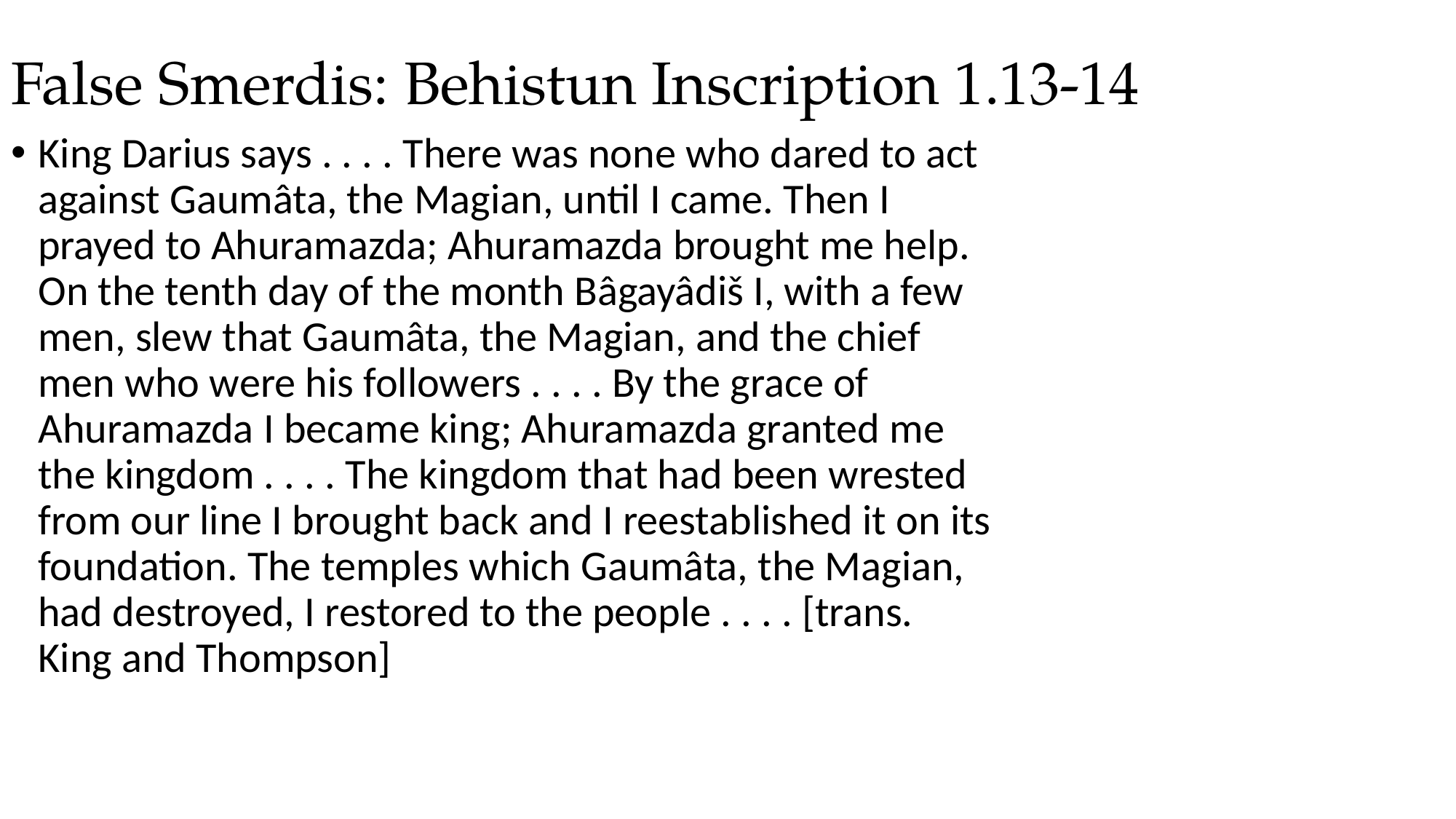

# False Smerdis: Behistun Inscription 1.13-14
King Darius says . . . . There was none who dared to act against Gaumâta, the Magian, until I came. Then I prayed to Ahuramazda; Ahuramazda brought me help. On the tenth day of the month Bâgayâdiš I, with a few men, slew that Gaumâta, the Magian, and the chief men who were his followers . . . . By the grace of Ahuramazda I became king; Ahuramazda granted me the kingdom . . . . The kingdom that had been wrested from our line I brought back and I reestablished it on its foundation. The temples which Gaumâta, the Magian, had destroyed, I restored to the people . . . . [trans. King and Thompson]